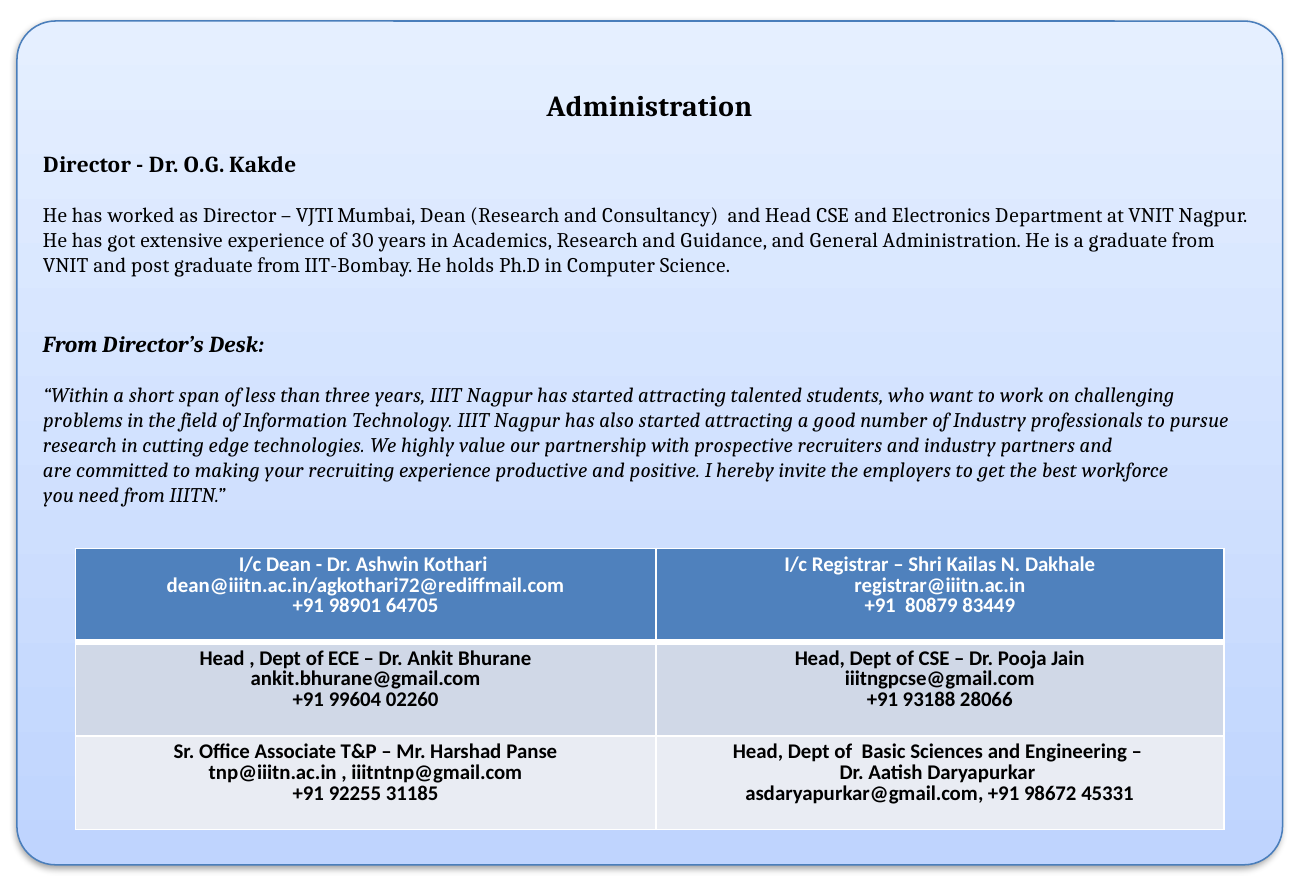

Administration
Director - Dr. O.G. Kakde

He has worked as Director – VJTI Mumbai, Dean (Research and Consultancy)  and Head CSE and Electronics Department at VNIT Nagpur. He has got extensive experience of 30 years in Academics, Research and Guidance, and General Administration. He is a graduate from VNIT and post graduate from IIT-Bombay. He holds Ph.D in Computer Science.

From Director’s Desk:
“Within a short span of less than three years, IIIT Nagpur has started attracting talented students, who want to work on challenging problems in the field of Information Technology. IIIT Nagpur has also started attracting a good number of Industry professionals to pursue research in cutting edge technologies. We highly value our partnership with prospective recruiters and industry partners and
are committed to making your recruiting experience productive and positive. I hereby invite the employers to get the best workforce
you need from IIITN.”

| I/c Dean - Dr. Ashwin Kothari dean@iiitn.ac.in/agkothari72@rediffmail.com +91 98901 64705 | I/c Registrar – Shri Kailas N. Dakhale registrar@iiitn.ac.in +91 80879 83449 |
| --- | --- |
| Head , Dept of ECE – Dr. Ankit Bhurane ankit.bhurane@gmail.com +91 99604 02260 | Head, Dept of CSE – Dr. Pooja Jain iiitngpcse@gmail.com +91 93188 28066 |
| Sr. Office Associate T&P – Mr. Harshad Panse tnp@iiitn.ac.in , iiitntnp@gmail.com +91 92255 31185 | Head, Dept of Basic Sciences and Engineering – Dr. Aatish Daryapurkar asdaryapurkar@gmail.com, +91 98672 45331 |